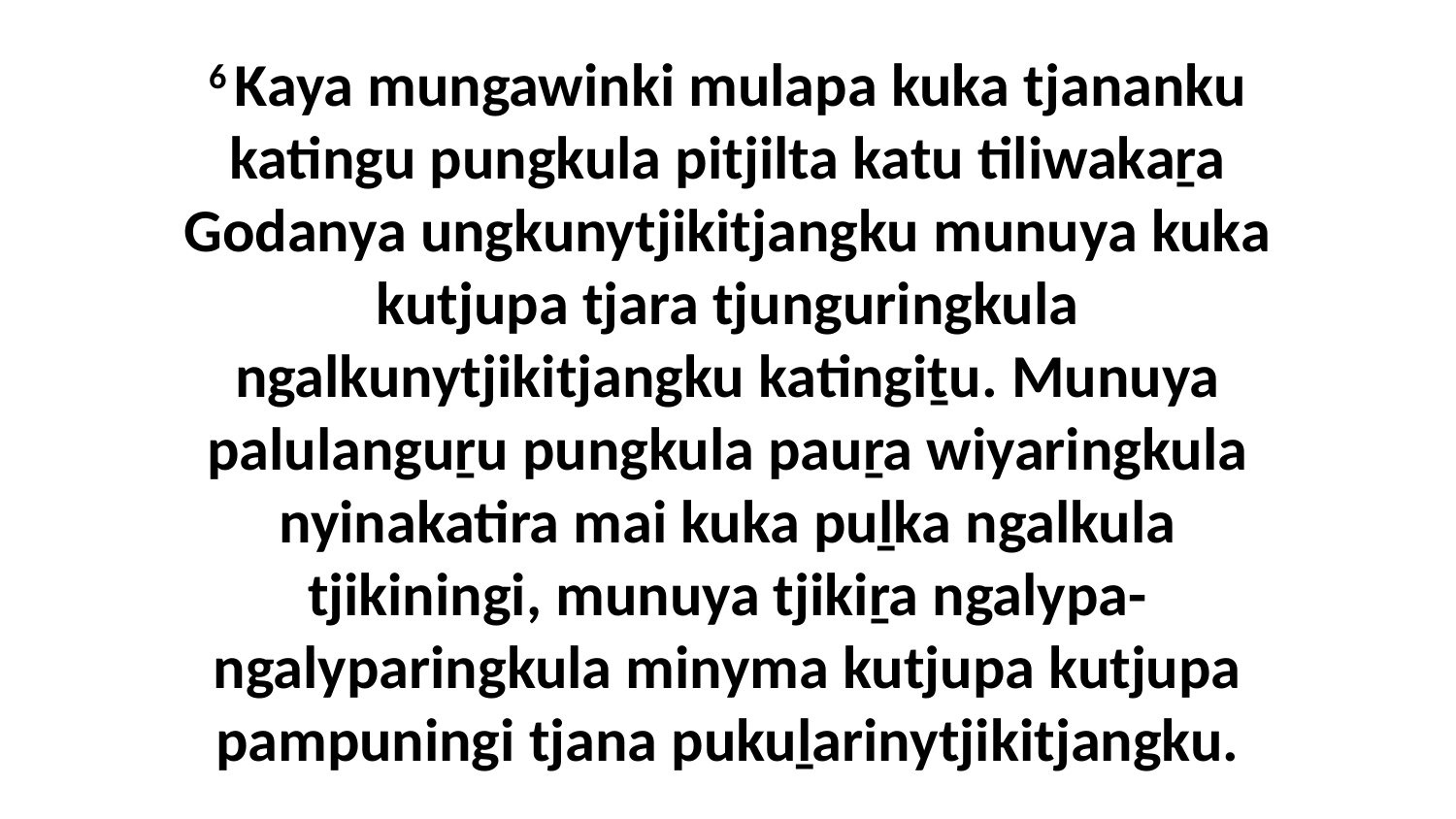

6 Kaya mungawinki mulapa kuka tjananku katingu pungkula pitjilta katu tiliwakaṟa Godanya ungkunytjikitjangku munuya kuka kutjupa tjara tjunguringkula ngalkunytjikitjangku katingiṯu. Munuya palulanguṟu pungkula pauṟa wiyaringkula nyinakatira mai kuka puḻka ngalkula tjikiningi, munuya tjikiṟa ngalypa-ngalyparingkula minyma kutjupa kutjupa pampuningi tjana pukuḻarinytjikitjangku.